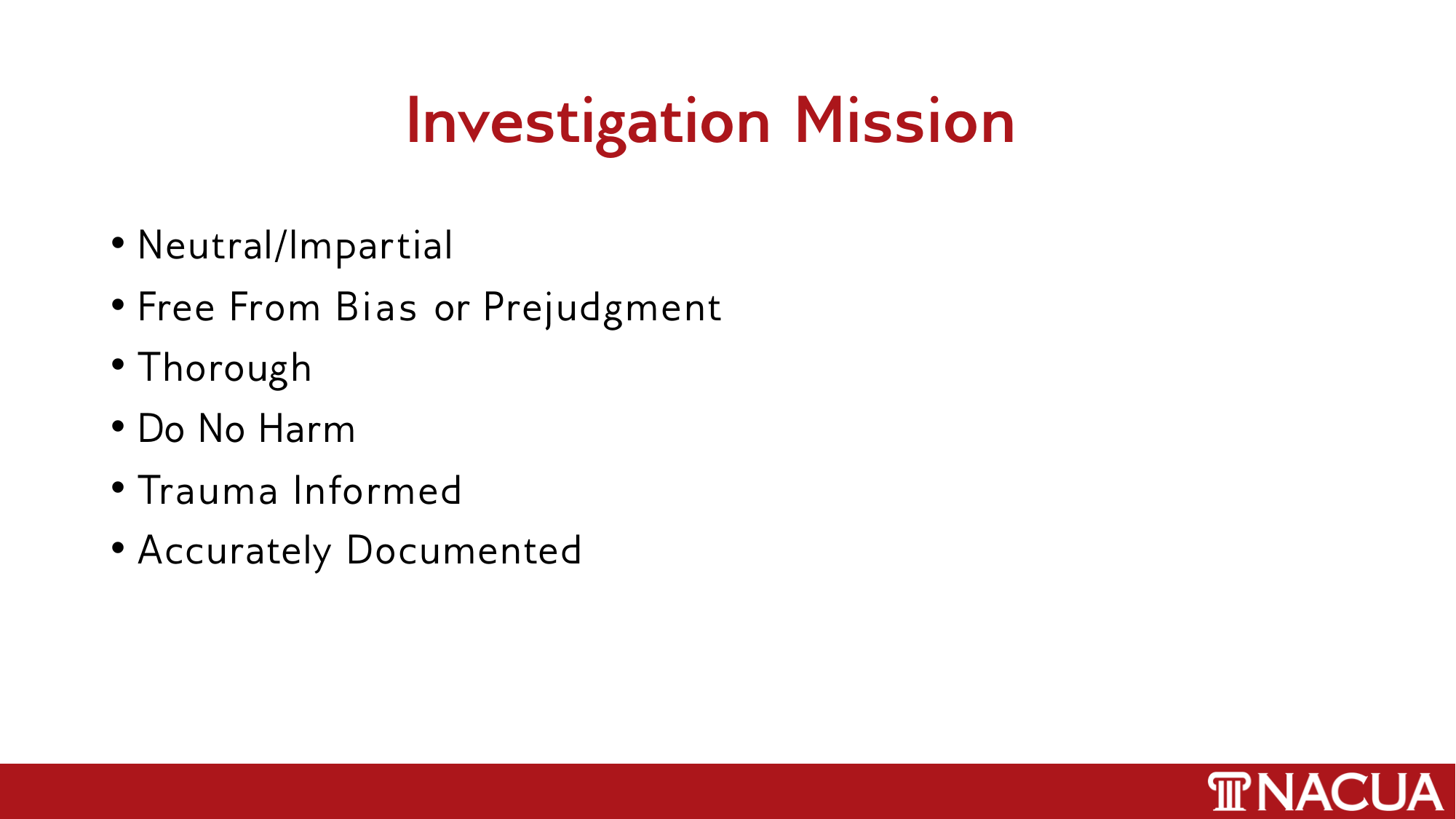

# Investigation Mission
Neutral/Impartial
Free From Bias or Prejudgment
Thorough
Do No Harm
Trauma Informed
Accurately Documented